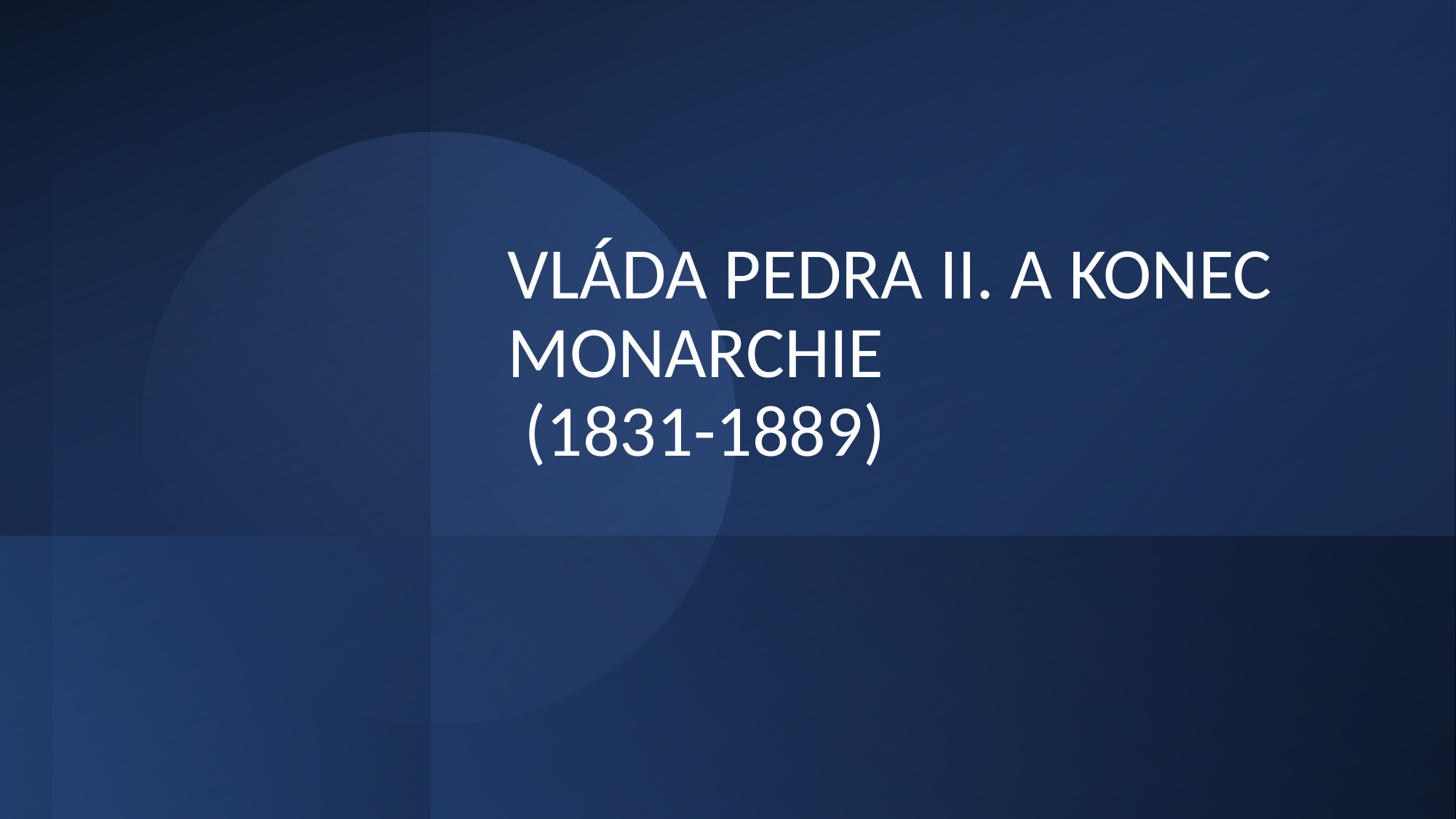

# VLÁDA PEDRA II. A KONEC MONARCHIE (1831-1889)